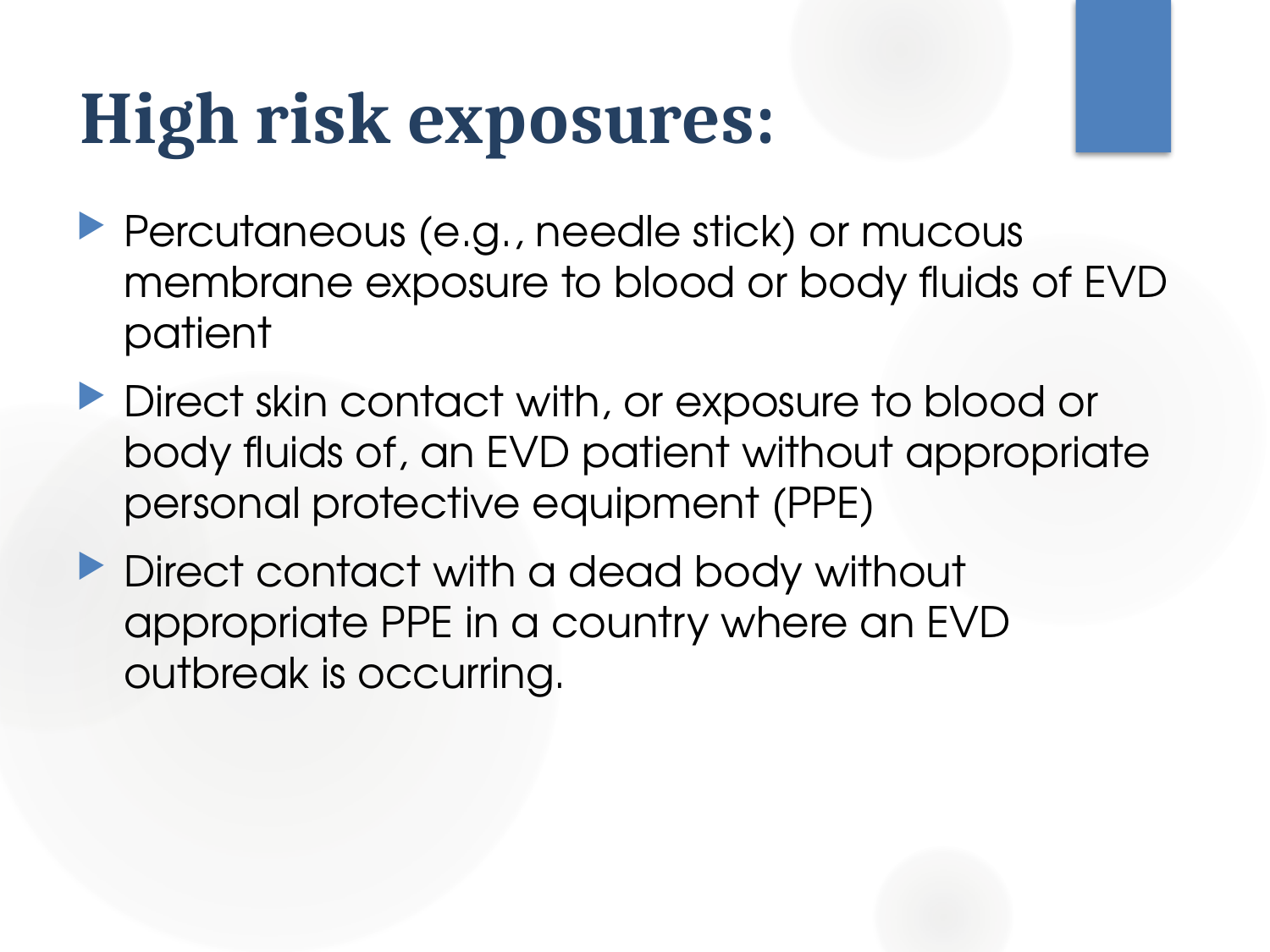

# High risk exposures:
Percutaneous (e.g., needle stick) or mucous membrane exposure to blood or body fluids of EVD patient
Direct skin contact with, or exposure to blood or body fluids of, an EVD patient without appropriate personal protective equipment (PPE)
Direct contact with a dead body without appropriate PPE in a country where an EVD outbreak is occurring.